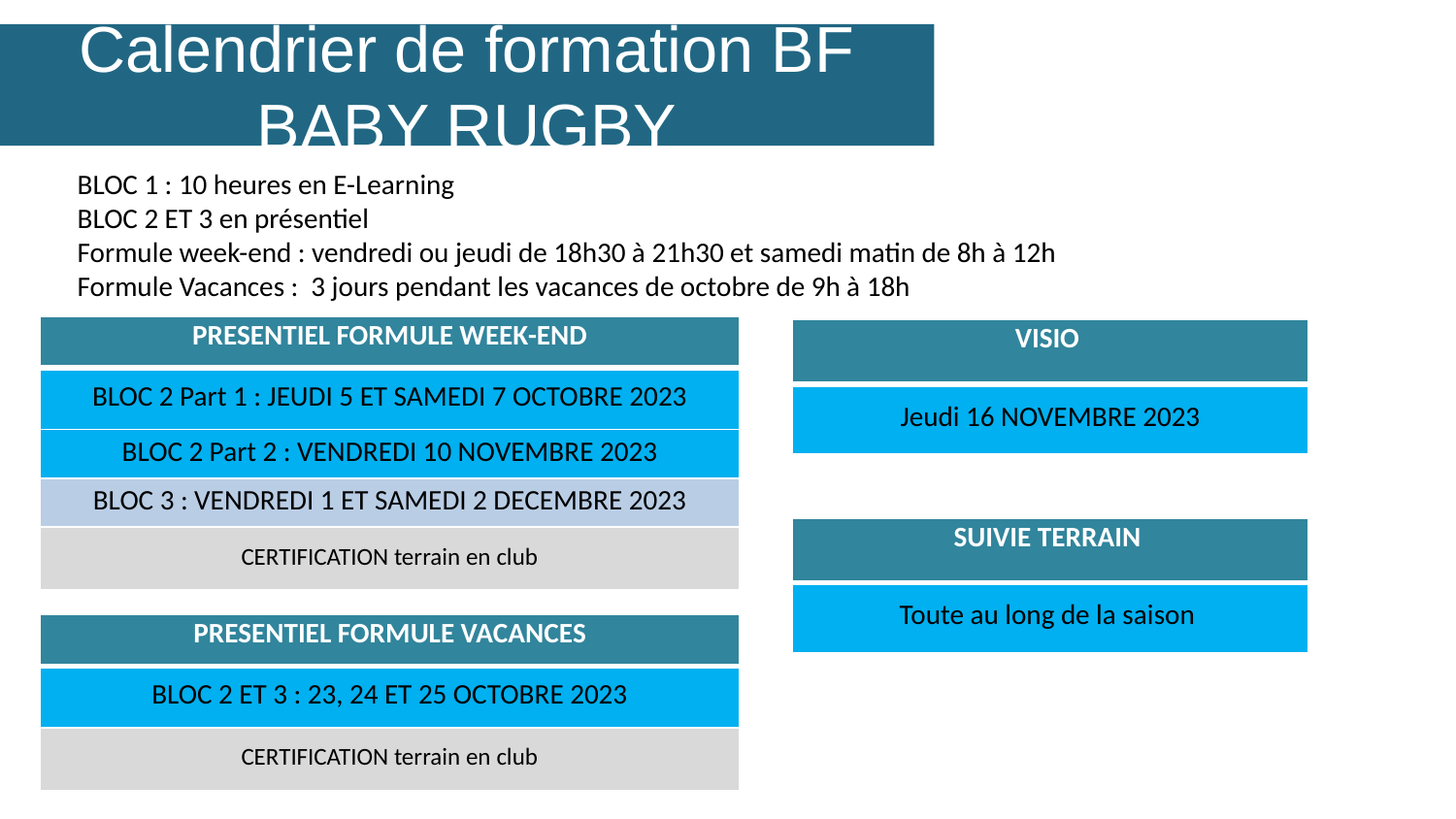

Calendrier de formation BF BABY RUGBY
BLOC 1 : 10 heures en E-Learning
BLOC 2 ET 3 en présentiel
Formule week-end : vendredi ou jeudi de 18h30 à 21h30 et samedi matin de 8h à 12h
Formule Vacances :  3 jours pendant les vacances de octobre de 9h à 18h
| PRESENTIEL FORMULE WEEK-END |
| --- |
| BLOC 2 Part 1 : JEUDI 5 ET SAMEDI 7 OCTOBRE 2023 |
| BLOC 2 Part 2 : VENDREDI 10 NOVEMBRE 2023 |
| BLOC 3 : VENDREDI 1 ET SAMEDI 2 DECEMBRE 2023 |
| CERTIFICATION terrain en club |
| VISIO |
| --- |
| Jeudi 16 NOVEMBRE 2023 |
| SUIVIE TERRAIN |
| --- |
| Toute au long de la saison |
| PRESENTIEL FORMULE VACANCES |
| --- |
| BLOC 2 ET 3 : 23, 24 ET 25 OCTOBRE 2023 |
| CERTIFICATION terrain en club |